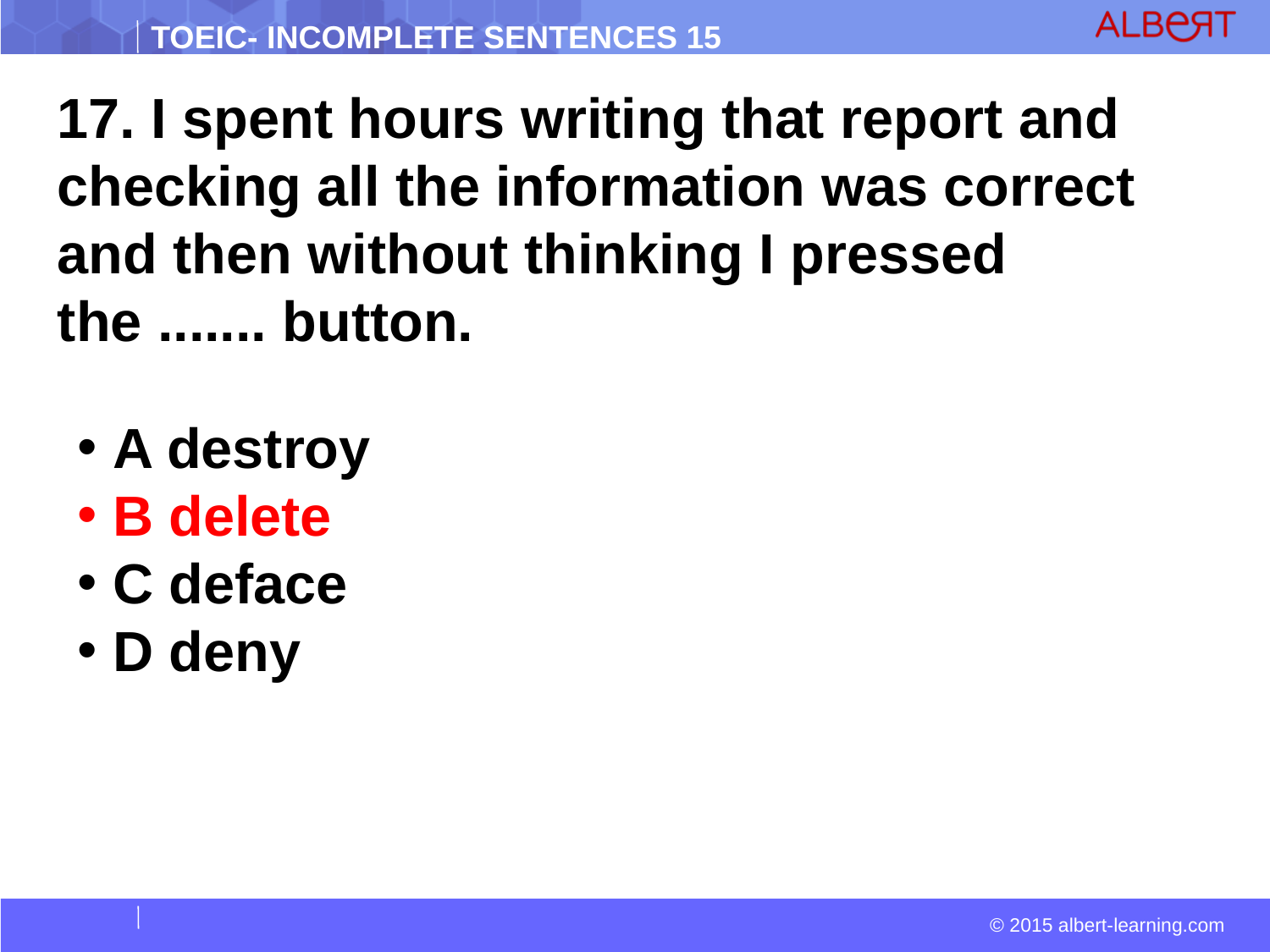

17. I spent hours writing that report and checking all the information was correct and then without thinking I pressed the ....... button.
 A destroy
 B delete
 C deface
 D deny